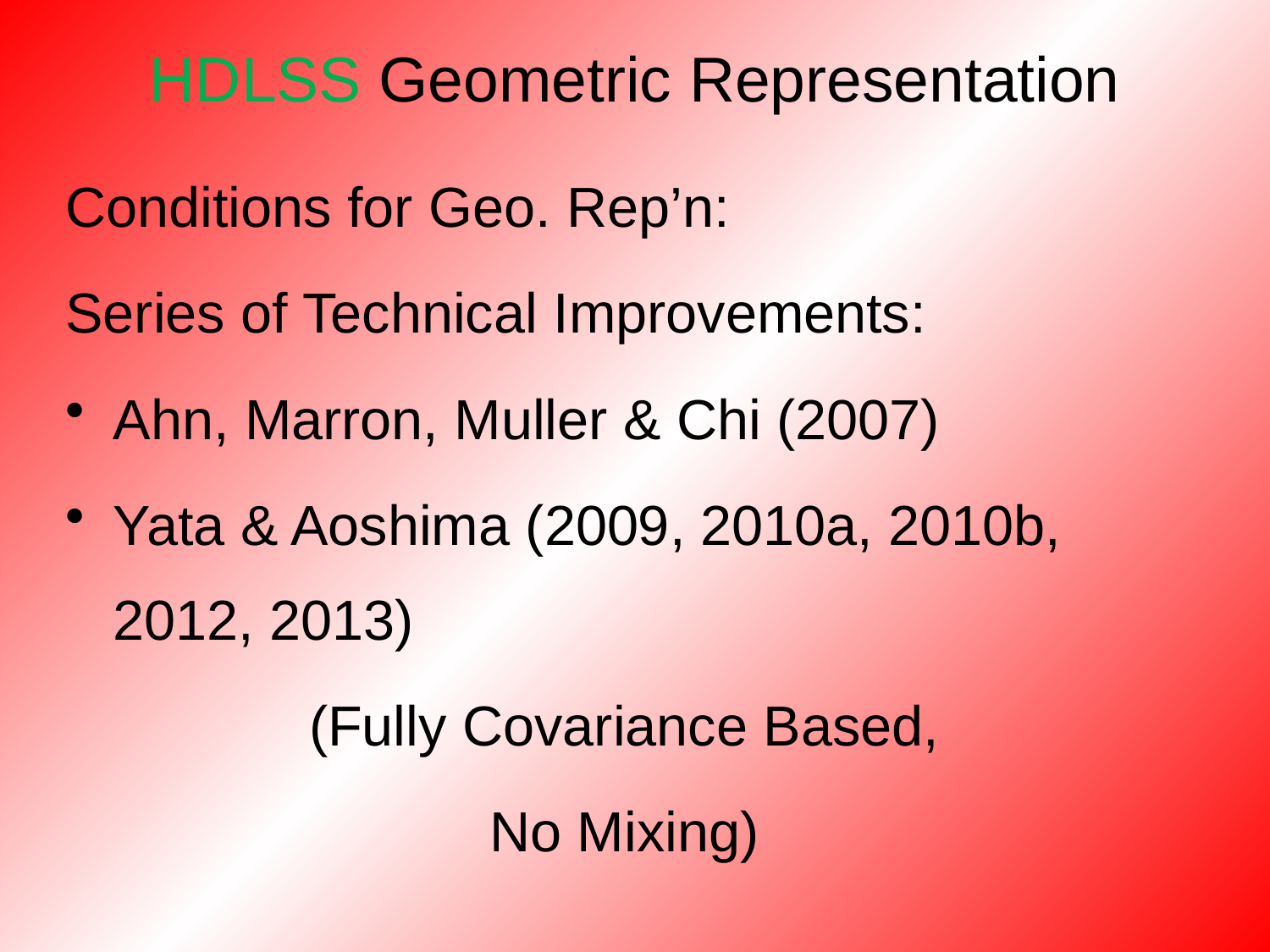

# HDLSS Geometric Representation
Conditions for Geo. Rep’n:
Series of Technical Improvements:
Ahn, Marron, Muller & Chi (2007)
Yata & Aoshima (2009, 2010a, 2010b, 2012, 2013)
(Fully Covariance Based,
No Mixing)